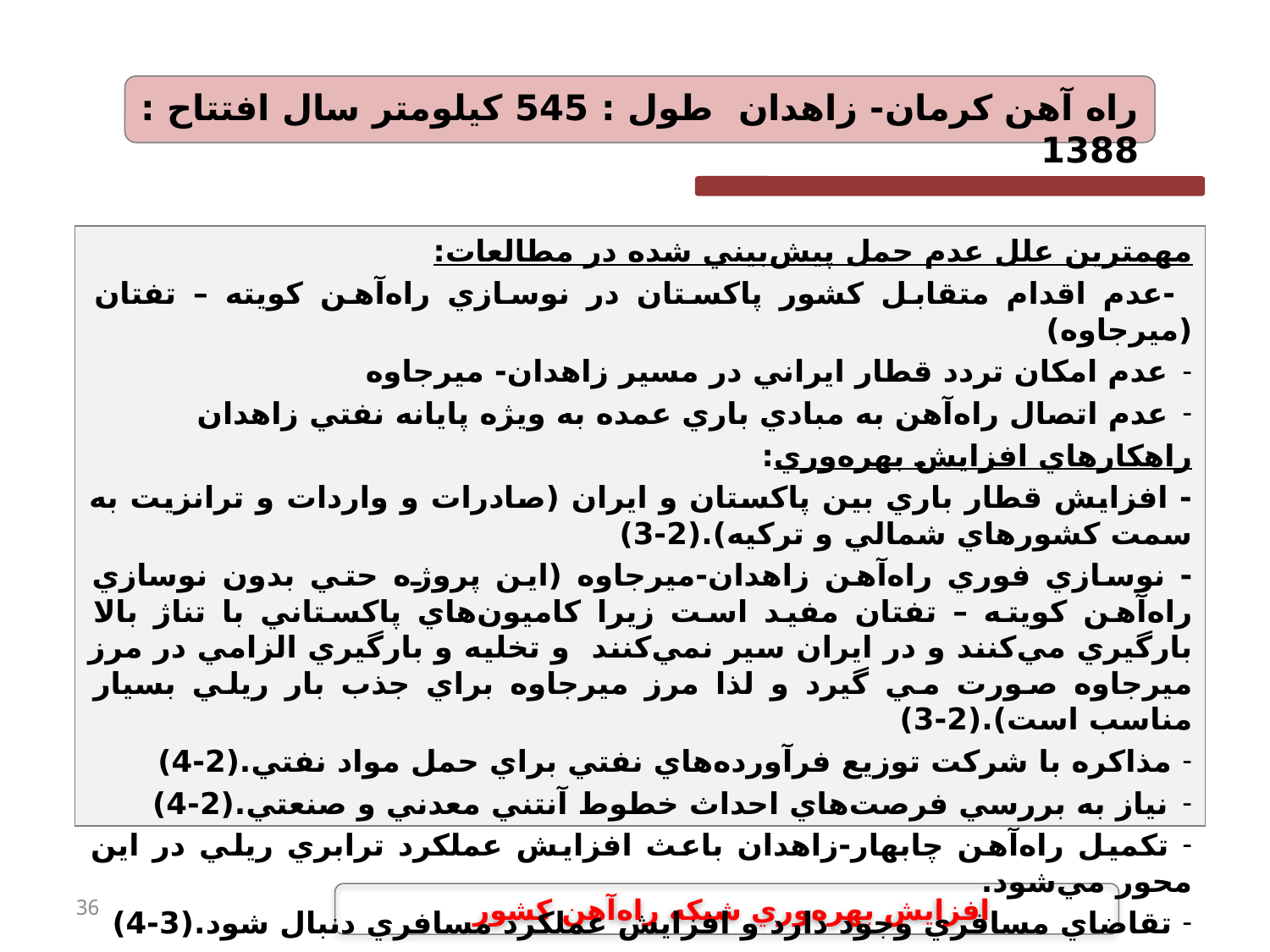

راه آهن كرمان- زاهدان	  طول : 545 كيلومتر 	سال افتتاح : 1388
مهمترين علل عدم حمل پيش‌بيني شده در مطالعات:
 -عدم اقدام متقابل كشور پاكستان در نوسازي راه‌آهن كويته – تفتان (ميرجاوه)
عدم امكان تردد قطار ايراني در مسير زاهدان- ميرجاوه
عدم اتصال راه‌آهن به مبادي باري عمده به ويژه پايانه نفتي زاهدان
راهكارهاي افزايش بهره‌وري:
- افزايش قطار باري بين پاكستان و ايران (صادرات و واردات و ترانزيت به سمت كشورهاي شمالي و تركيه).(2-3)
- نوسازي فوري راه‌آهن زاهدان-ميرجاوه (اين پروژه حتي بدون نوسازي راه‌آهن كويته – تفتان مفيد است زيرا كاميون‌هاي پاكستاني با تناژ بالا بارگيري مي‌كنند و در ايران سير نمي‌كنند  و تخليه و بارگيري الزامي در مرز ميرجاوه صورت مي گيرد و لذا مرز ميرجاوه براي جذب بار ريلي بسيار مناسب است).(2-3)
 مذاكره با شركت توزيع فرآورده‌هاي نفتي براي حمل مواد نفتي.(2-4)
نياز به بررسي فرصت‌هاي احداث خطوط آنتني معدني و صنعتي.(2-4)
 تكميل راه‌آهن چابهار-زاهدان باعث افزايش عملكرد ترابري ريلي در اين محور مي‌شود.
 تقاضاي مسافري وجود دارد و افزايش عملكرد مسافري دنبال شود.(3-4)
36